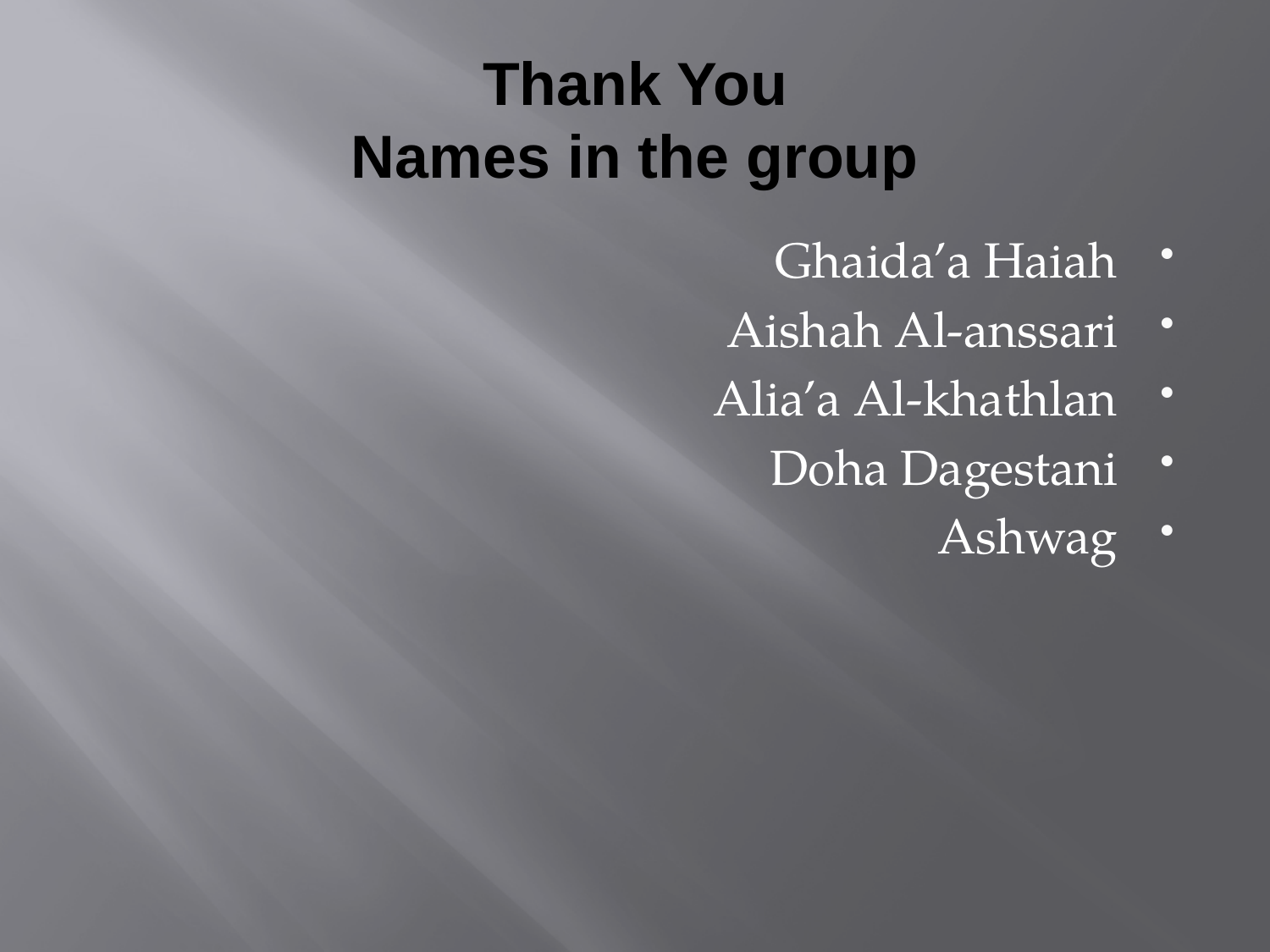

# Thank You Names in the group
Ghaida’a Haiah
Aishah Al-anssari
Alia’a Al-khathlan
Doha Dagestani
Ashwag